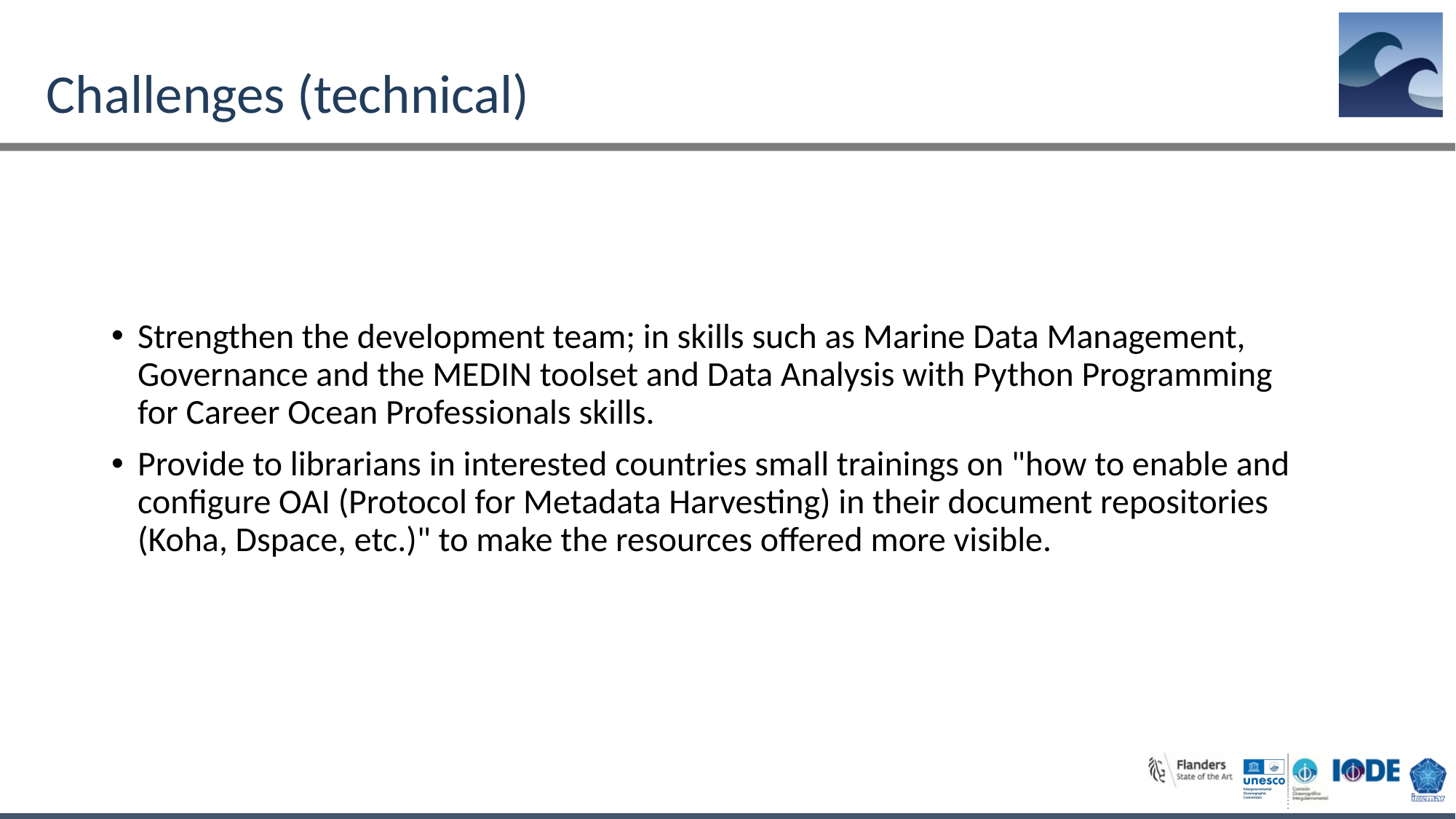

# Challenges (technical)
Strengthen the development team; in skills such as Marine Data Management, Governance and the MEDIN toolset and Data Analysis with Python Programming for Career Ocean Professionals skills.
Provide to librarians in interested countries small trainings on "how to enable and configure OAI (Protocol for Metadata Harvesting) in their document repositories (Koha, Dspace, etc.)" to make the resources offered more visible.